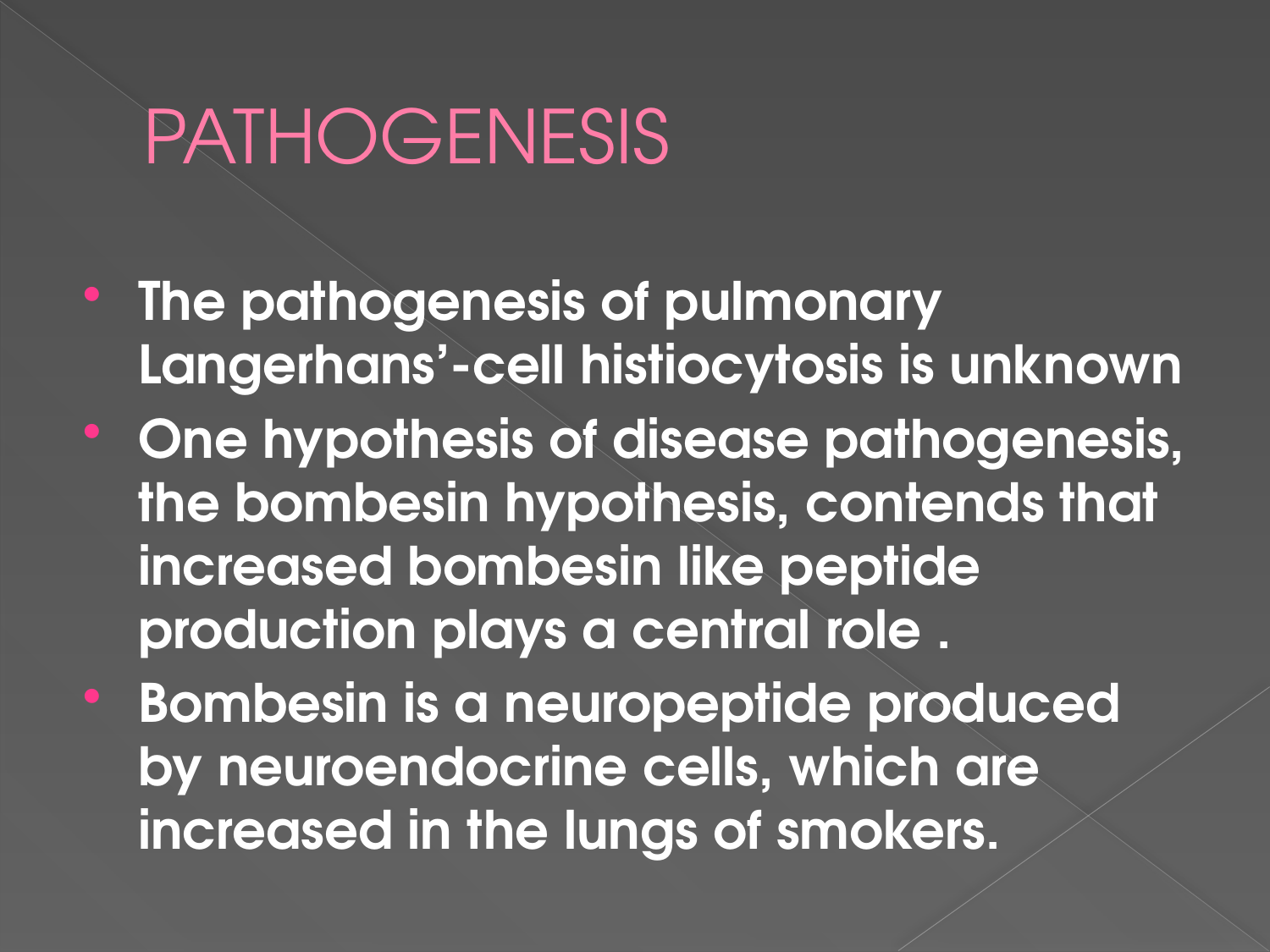

# PATHOGENESIS
The pathogenesis of pulmonary Langerhans’-cell histiocytosis is unknown
One hypothesis of disease pathogenesis, the bombesin hypothesis, contends that increased bombesin like peptide production plays a central role .
Bombesin is a neuropeptide produced by neuroendocrine cells, which are increased in the lungs of smokers.